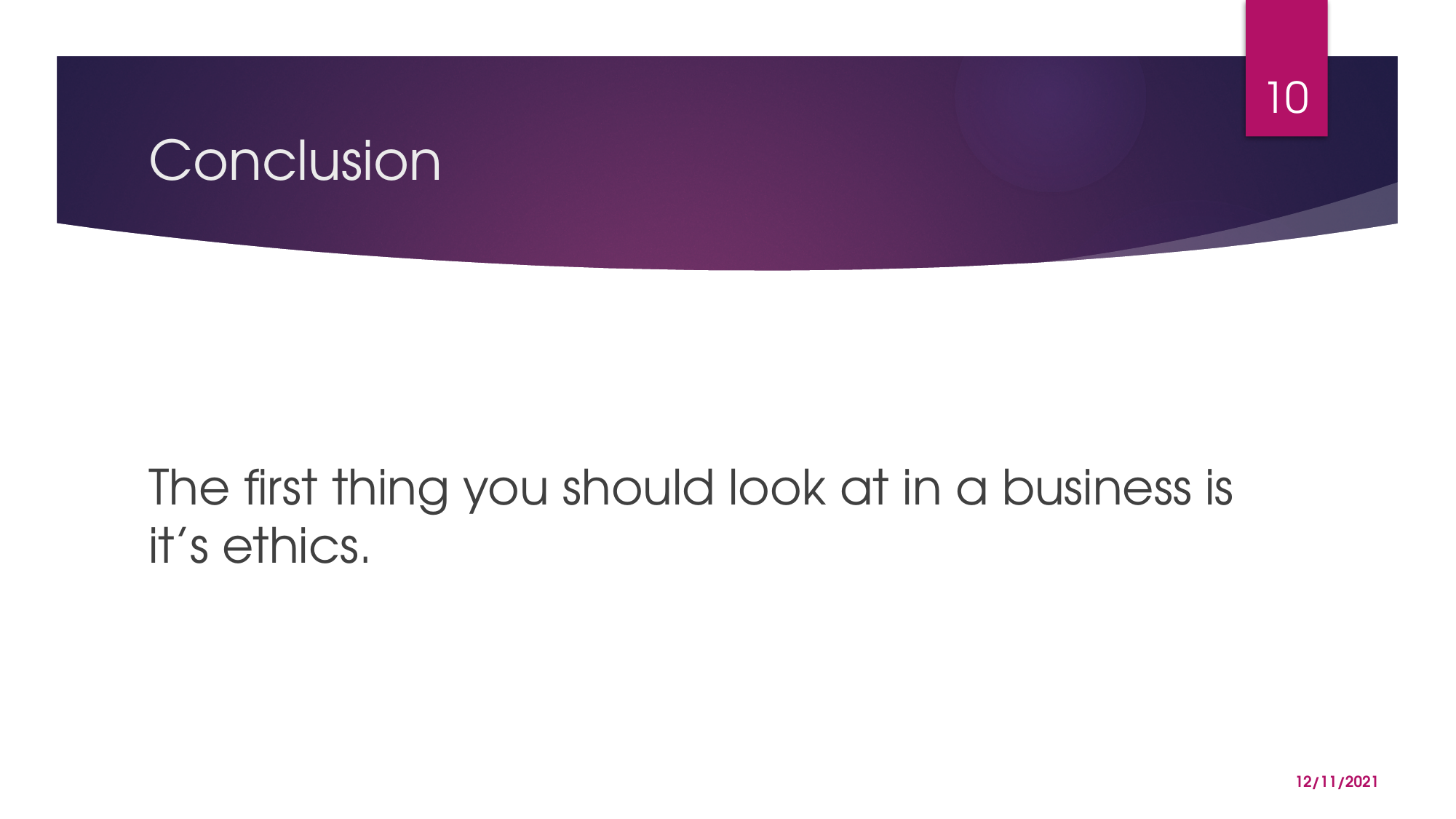

10
# Conclusion
The first thing you should look at in a business is it’s ethics.
12/11/2021